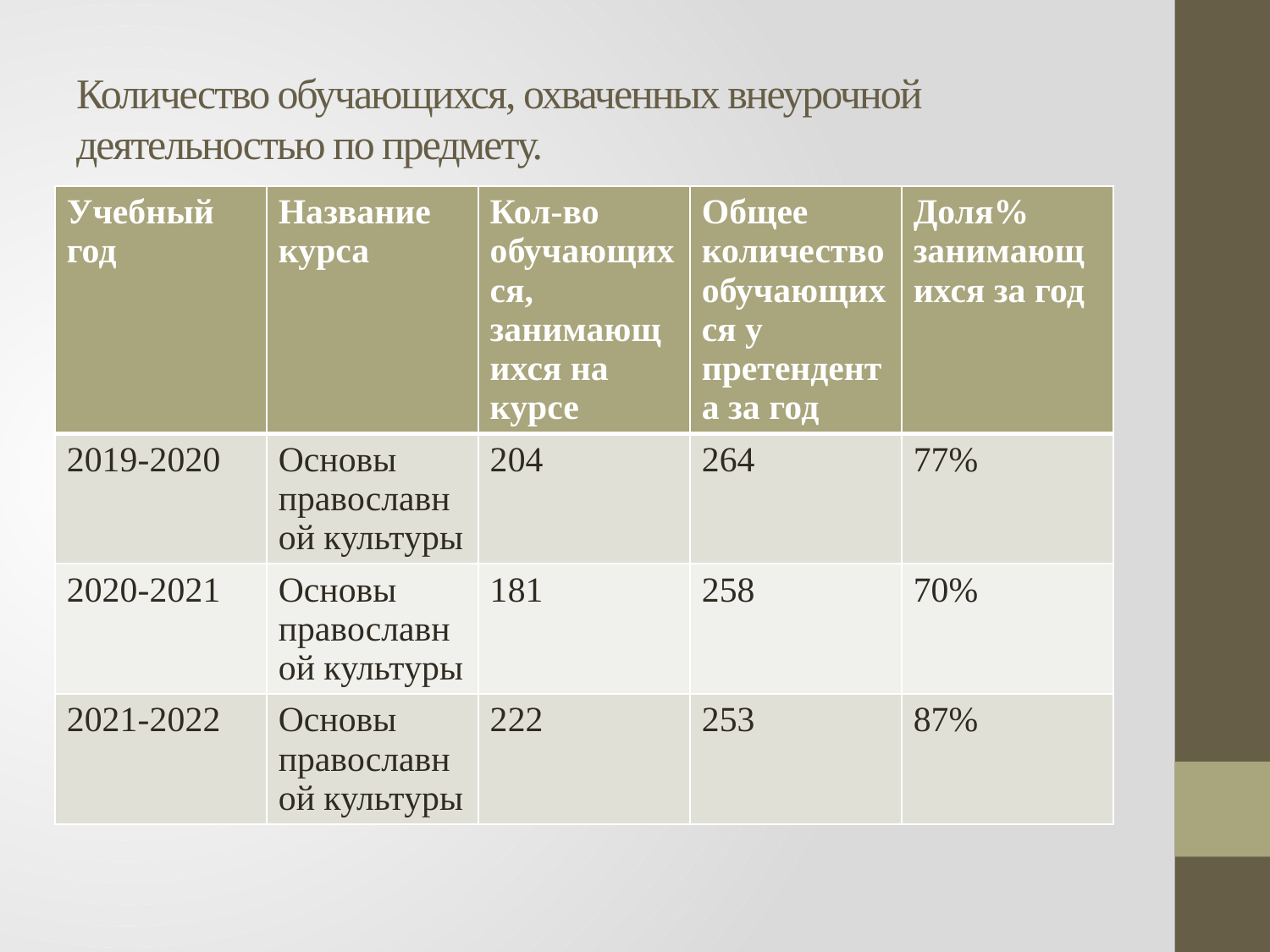

# Количество обучающихся, охваченных внеурочной деятельностью по предмету.
| Учебный год | Название курса | Кол-во обучающихся, занимающихся на курсе | Общее количество обучающихся у претендента за год | Доля% занимающихся за год |
| --- | --- | --- | --- | --- |
| 2019-2020 | Основы православной культуры | 204 | 264 | 77% |
| 2020-2021 | Основы православной культуры | 181 | 258 | 70% |
| 2021-2022 | Основы православной культуры | 222 | 253 | 87% |